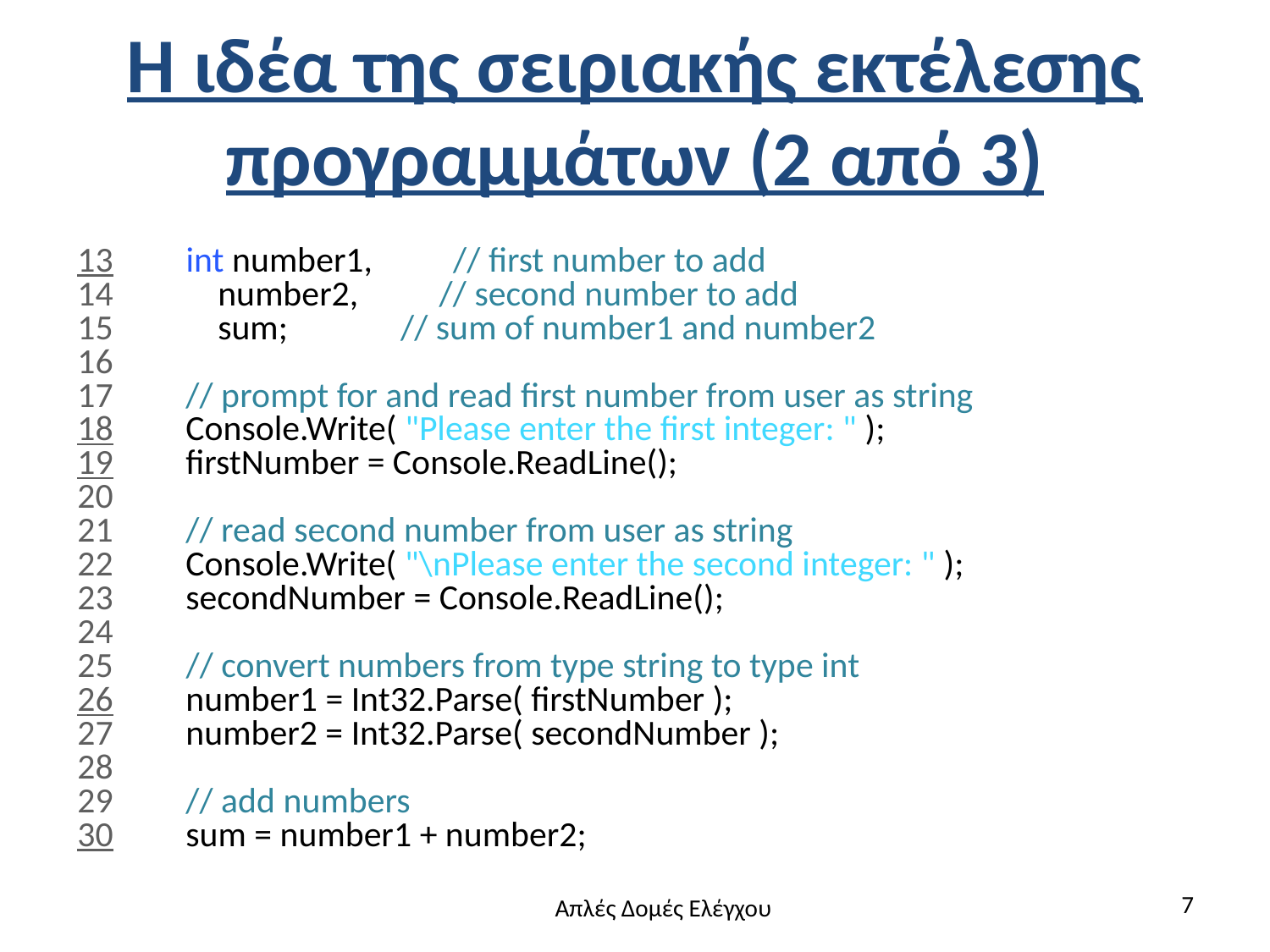

# Η ιδέα της σειριακής εκτέλεσης προγραμμάτων (2 από 3)
13         int number1,          // first number to add
14             number2,          // second number to add
15             sum;              // sum of number1 and number2
16
17         // prompt for and read first number from user as string
18         Console.Write( "Please enter the first integer: " );
19         firstNumber = Console.ReadLine();
20
21         // read second number from user as string
22         Console.Write( "\nPlease enter the second integer: " );
23         secondNumber = Console.ReadLine();
24
25         // convert numbers from type string to type int
26         number1 = Int32.Parse( firstNumber );
27         number2 = Int32.Parse( secondNumber );
28
29         // add numbers
30         sum = number1 + number2;
7
Απλές Δομές Ελέγχου